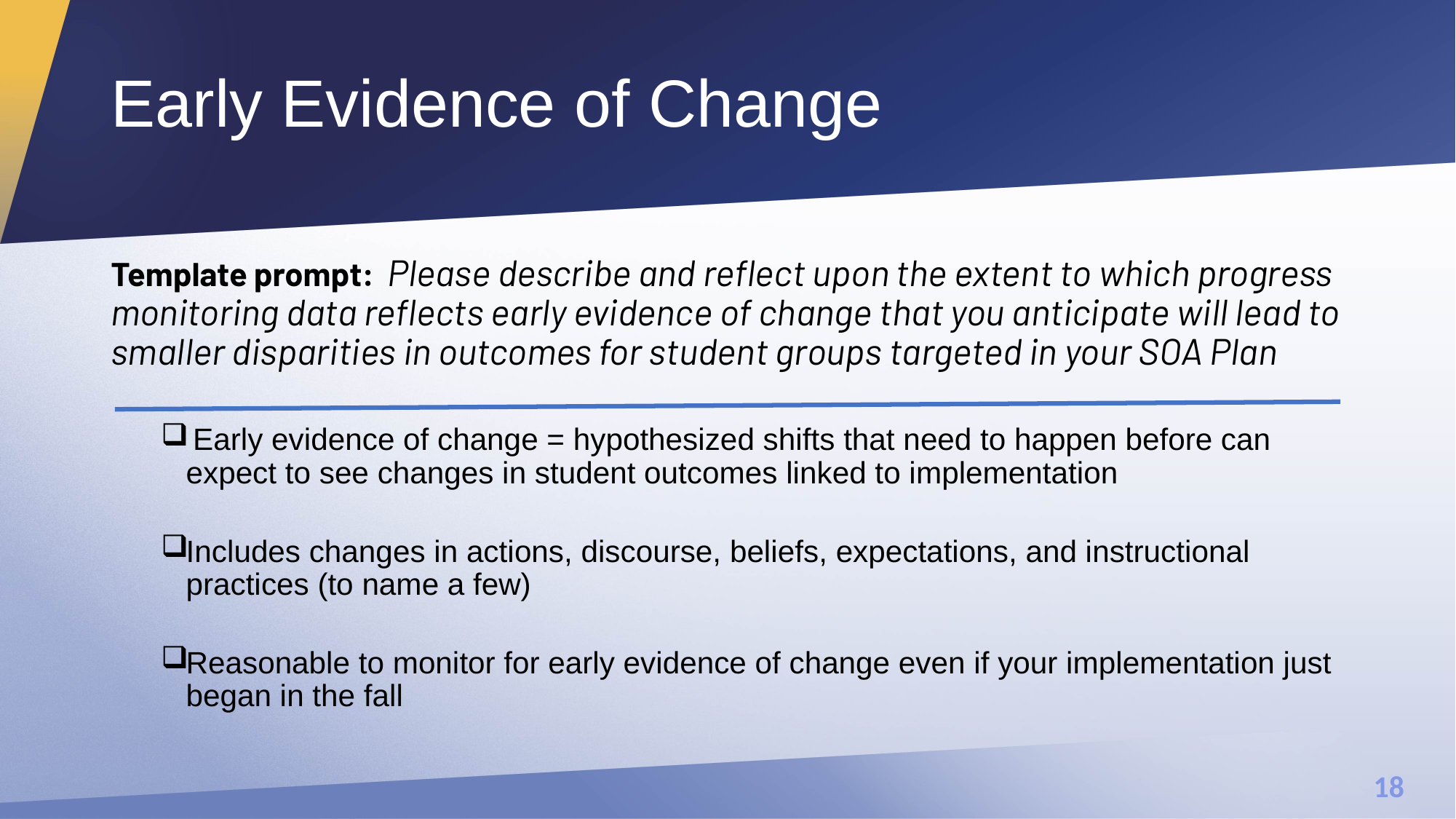

# Early Evidence of Change
Template prompt:  Please describe and reflect upon the extent to which progress monitoring data reflects early evidence of change that you anticipate will lead to smaller disparities in outcomes for student groups targeted in your SOA Plan

 Early evidence of change = hypothesized shifts that need to happen before can expect to see changes in student outcomes linked to implementation

Includes changes in actions, discourse, beliefs, expectations, and instructional practices (to name a few)

Reasonable to monitor for early evidence of change even if your implementation just began in the fall